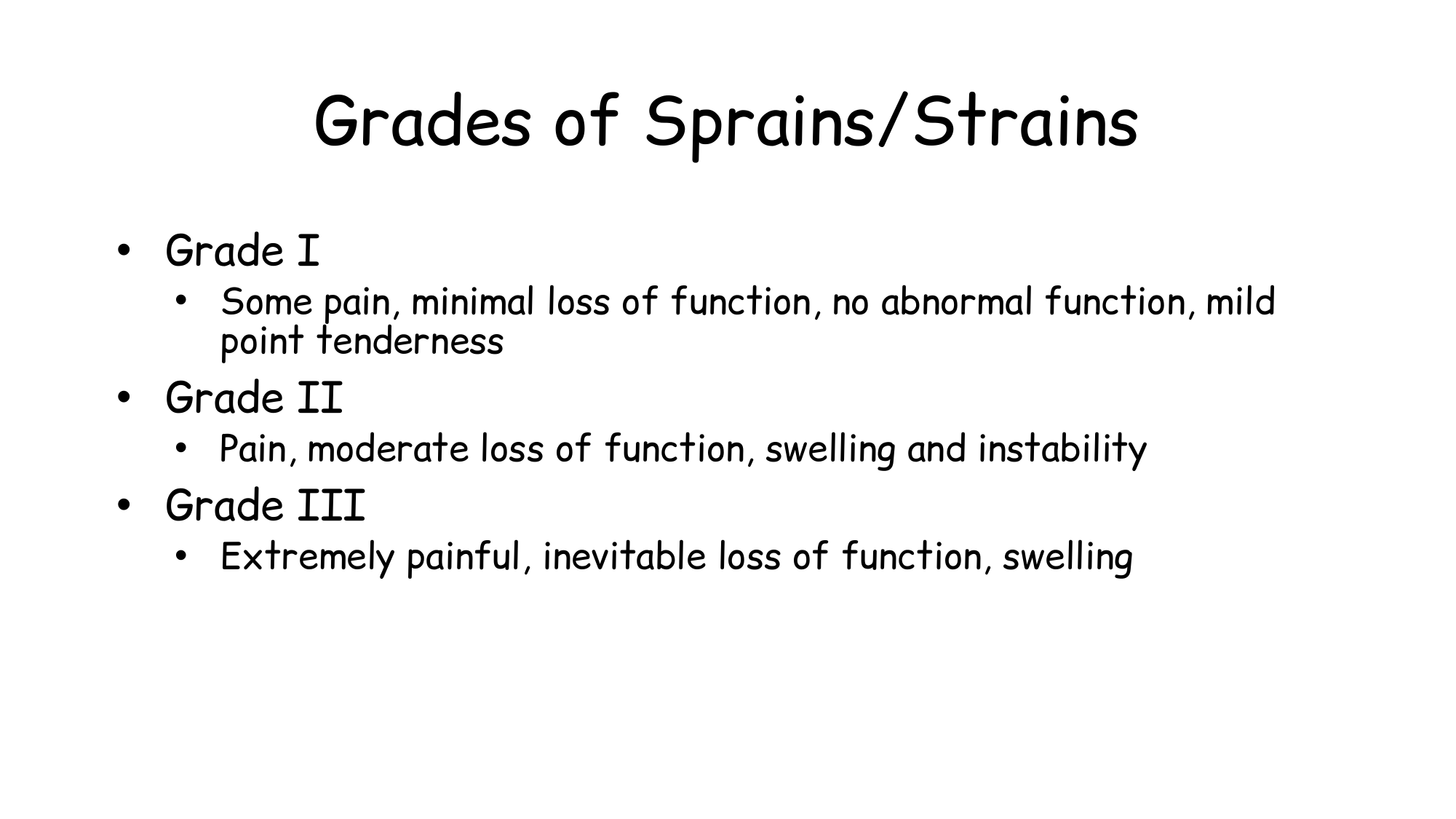

# Grades of Sprains/Strains
Grade I
Some pain, minimal loss of function, no abnormal function, mild point tenderness
Grade II
Pain, moderate loss of function, swelling and instability
Grade III
Extremely painful, inevitable loss of function, swelling